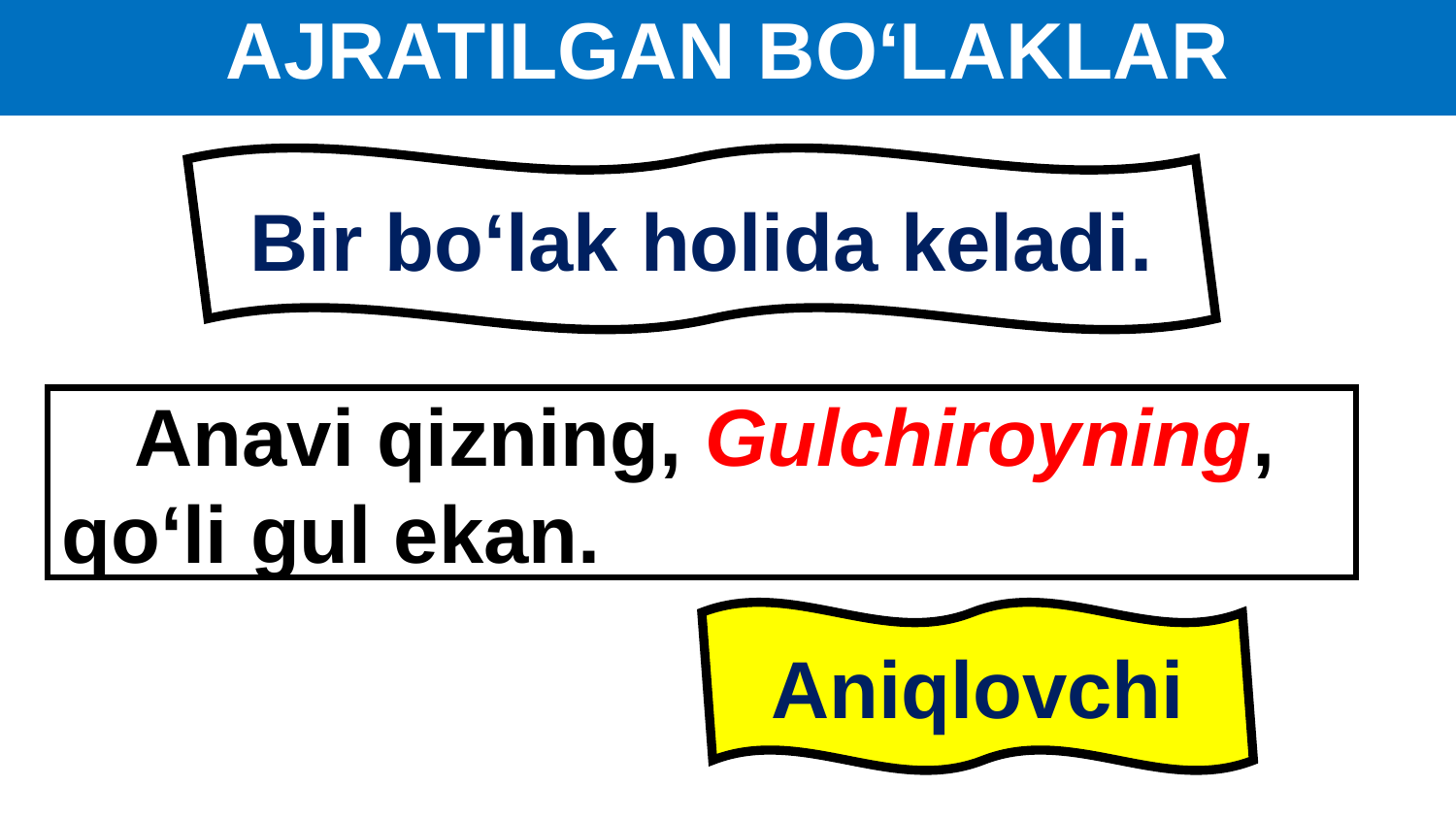

# AJRATILGAN BO‘LAKLAR
Bir bo‘lak holida keladi.
    Anavi qizning, Gulchiroyning, qo‘li gul ekan.

Aniqlovchi